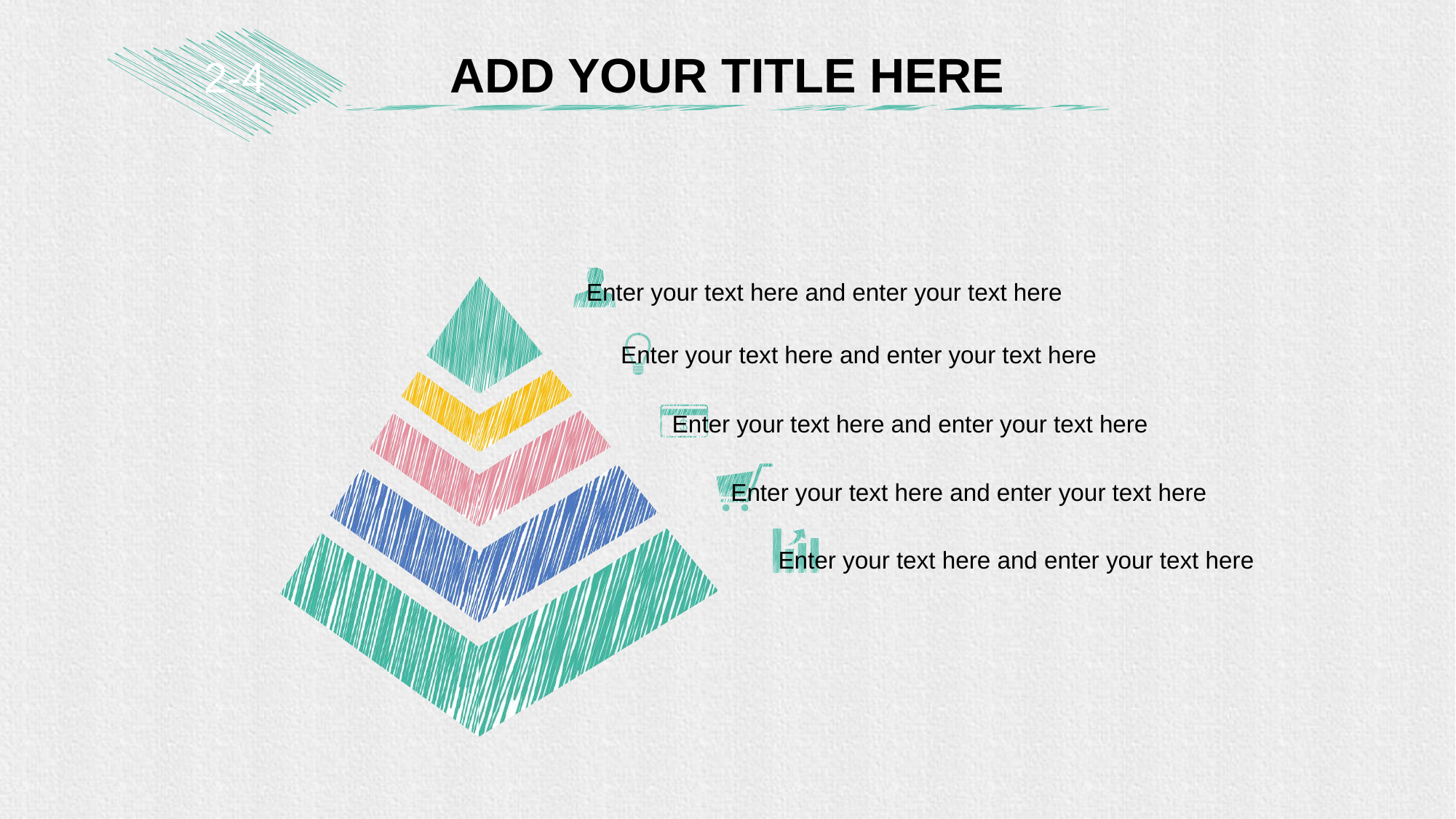

ADD YOUR TITLE HERE
2-4
Enter your text here and enter your text here

Enter your text here and enter your text here

Enter your text here and enter your text here

Enter your text here and enter your text here

Enter your text here and enter your text here